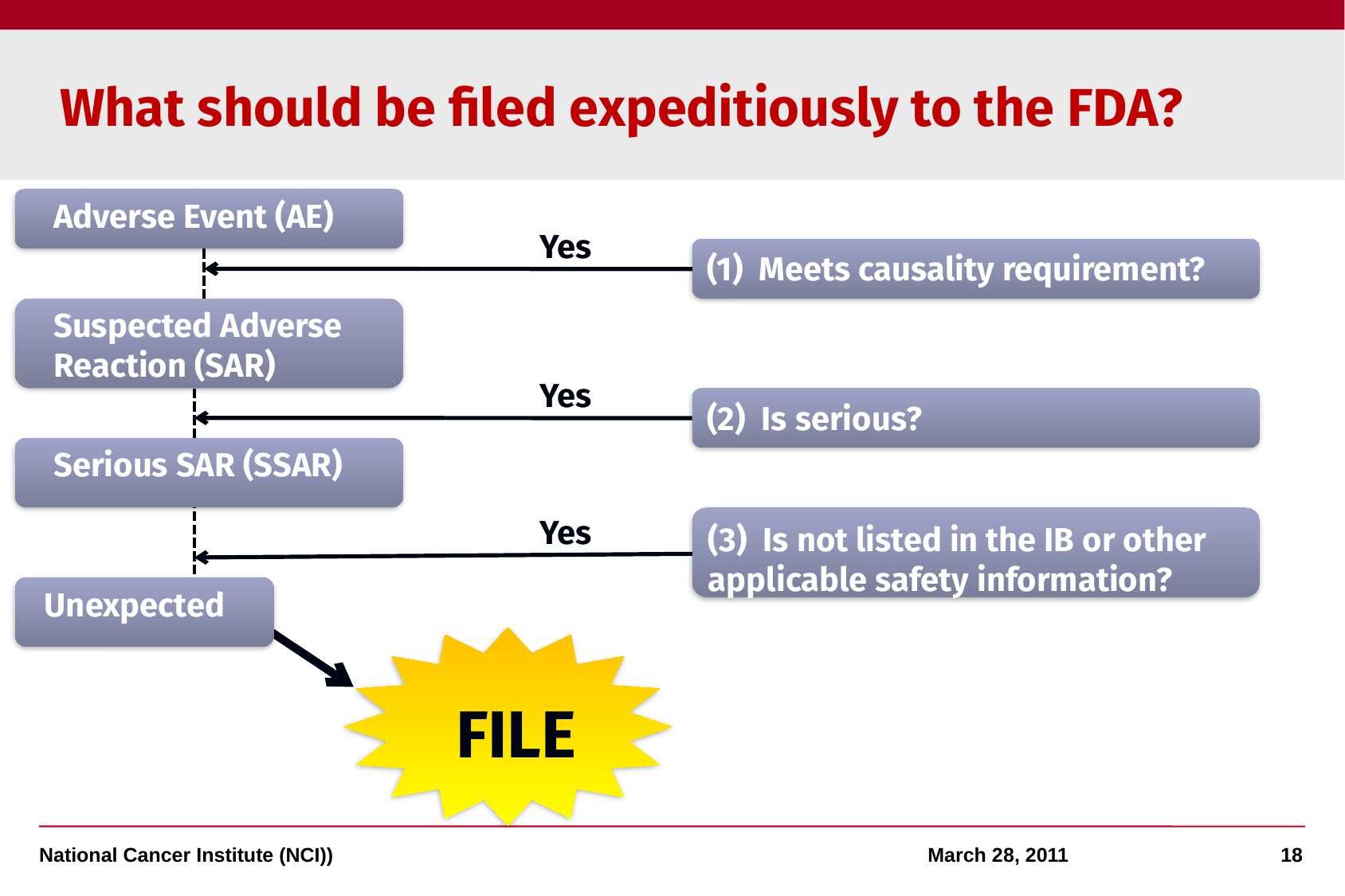

# What should be filed expeditiously to the FDA?

Adverse Event (AE)
Yes
(1)  Meets causality requirement?

Suspected Adverse Reaction (SAR)
Yes
(2)  Is serious?

Serious SAR (SSAR)
Yes
(3)  Is not listed in the IB or other applicable safety information?

Unexpected

FILE